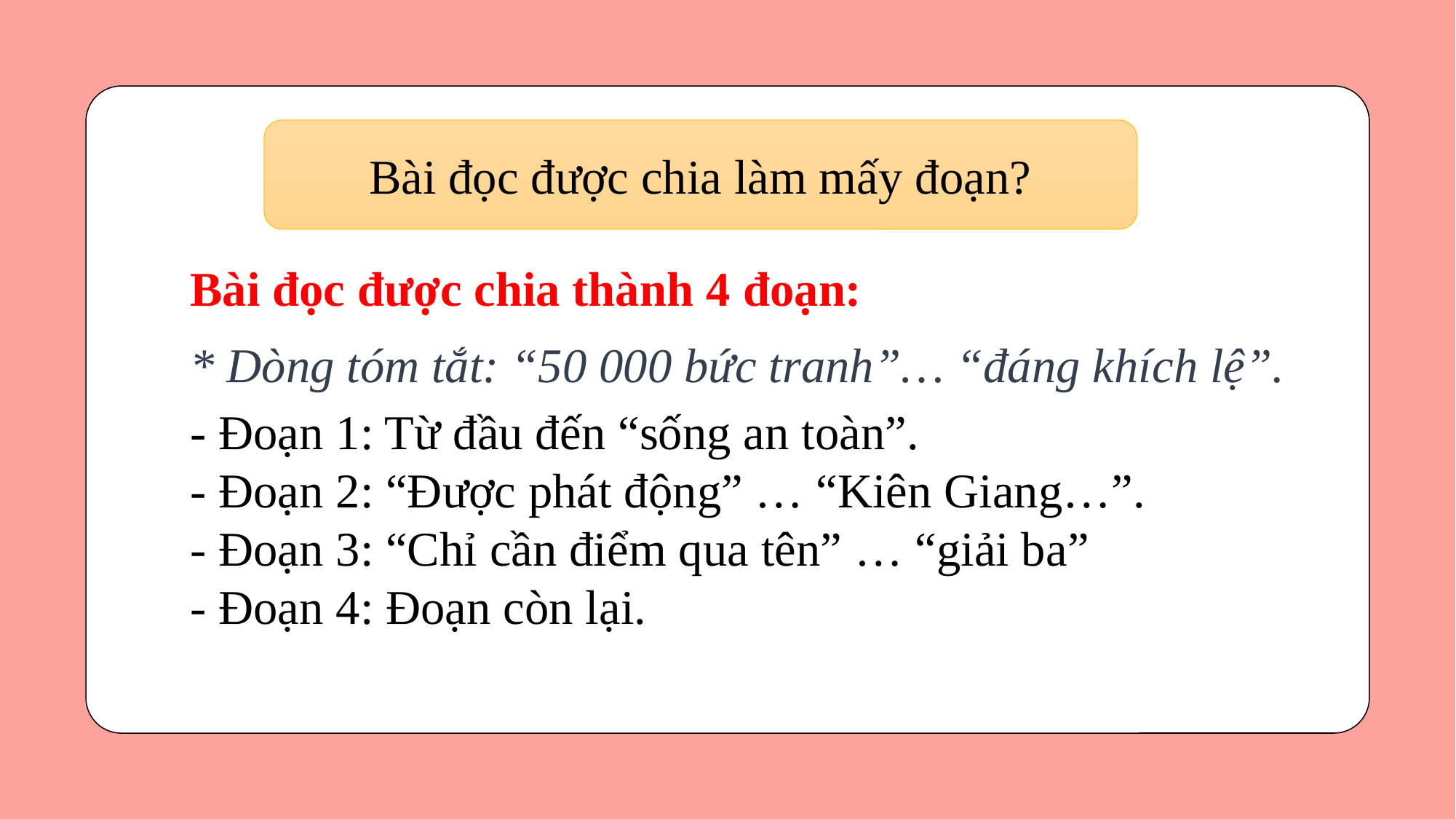

Bài đọc được chia làm mấy đoạn?
Bài đọc được chia thành 4 đoạn:
* Dòng tóm tắt: “50 000 bức tranh”… “đáng khích lệ”.
- Đoạn 1: Từ đầu đến “sống an toàn”.
- Đoạn 2: “Được phát động” … “Kiên Giang…”.
- Đoạn 3: “Chỉ cần điểm qua tên” … “giải ba”
- Đoạn 4: Đoạn còn lại.